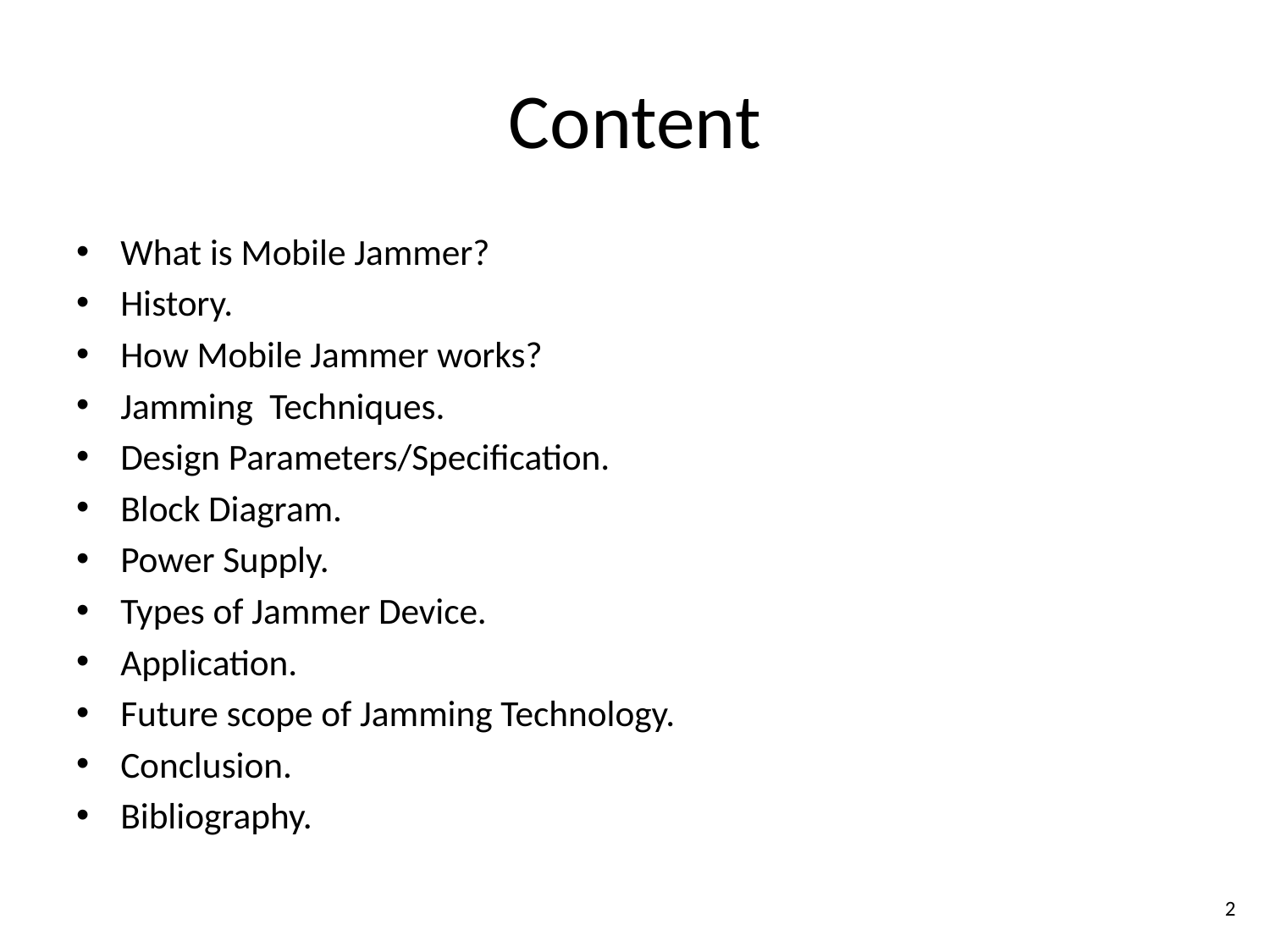

# Content
What is Mobile Jammer?
History.
How Mobile Jammer works?
Jamming  Techniques.
Design Parameters/Specification.
Block Diagram.
Power Supply.
Types of Jammer Device.
Application.
Future scope of Jamming Technology.
Conclusion.
Bibliography.
2